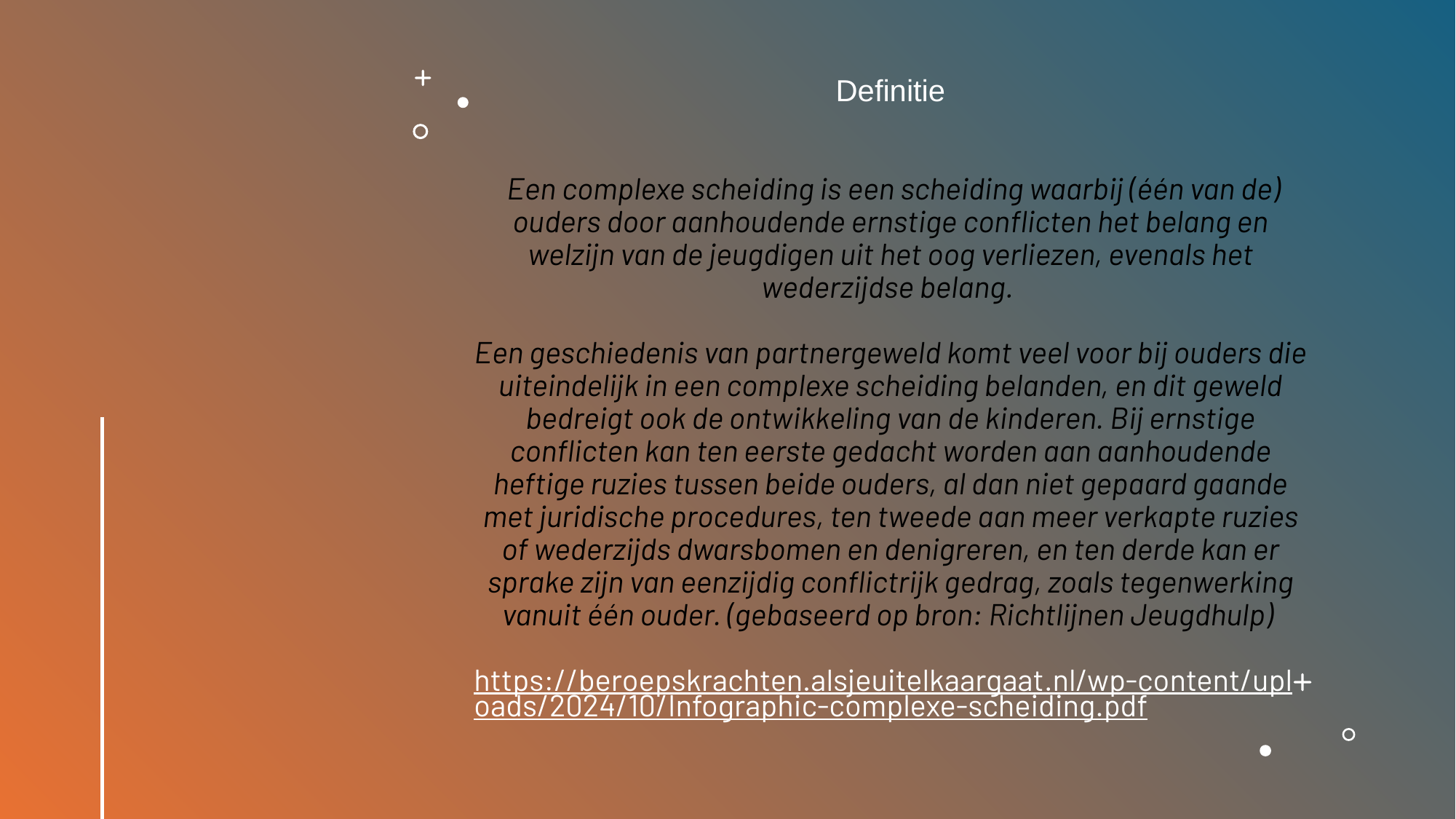

# Definitie Een complexe scheiding is een scheiding waarbij (één van de) ouders door aanhoudende ernstige conflicten het belang en welzijn van de jeugdigen uit het oog verliezen, evenals het wederzijdse belang. Een geschiedenis van partnergeweld komt veel voor bij ouders die uiteindelijk in een complexe scheiding belanden, en dit geweld bedreigt ook de ontwikkeling van de kinderen. Bij ernstige conflicten kan ten eerste gedacht worden aan aanhoudende heftige ruzies tussen beide ouders, al dan niet gepaard gaande met juridische procedures, ten tweede aan meer verkapte ruzies of wederzijds dwarsbomen en denigreren, en ten derde kan er sprake zijn van eenzijdig conflictrijk gedrag, zoals tegenwerking vanuit één ouder. (gebaseerd op bron: Richtlijnen Jeugdhulp) https://beroepskrachten.alsjeuitelkaargaat.nl/wp-content/uploads/2024/10/Infographic-complexe-scheiding.pdf